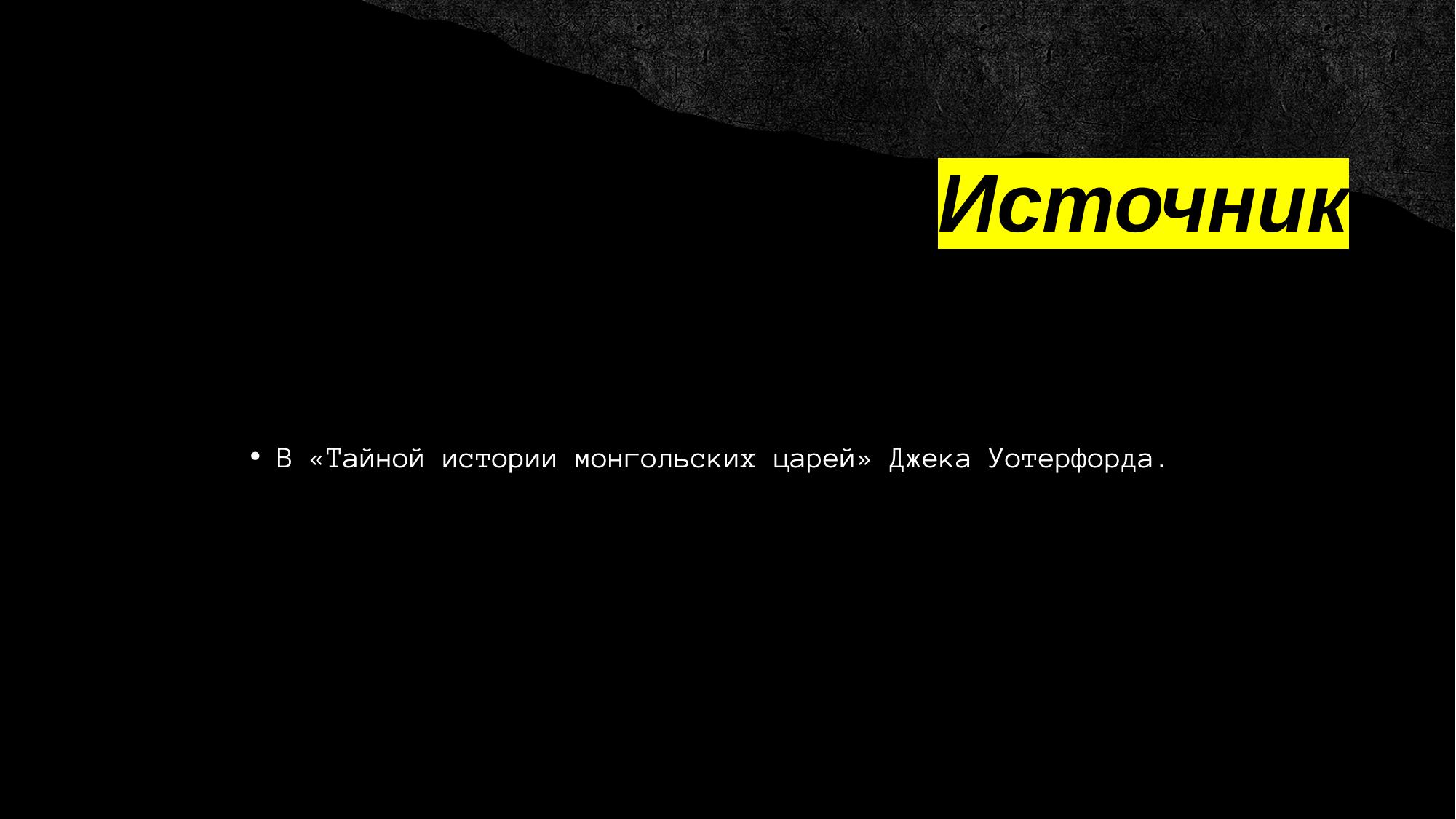

# Источник
В «Тайной истории монгольских царей» Джека Уотерфорда.